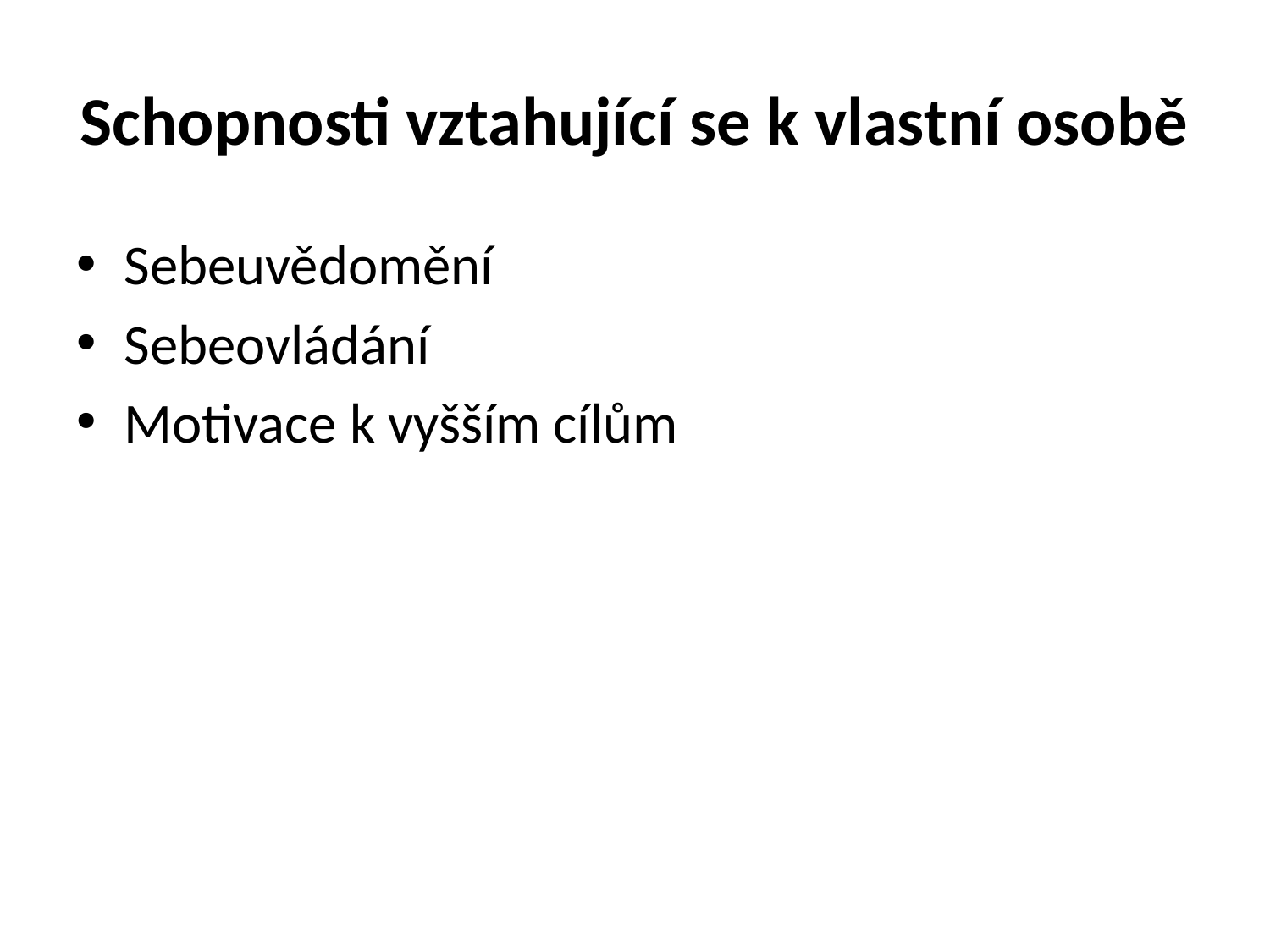

# Schopnosti vztahující se k vlastní osobě
Sebeuvědomění
Sebeovládání
Motivace k vyšším cílům